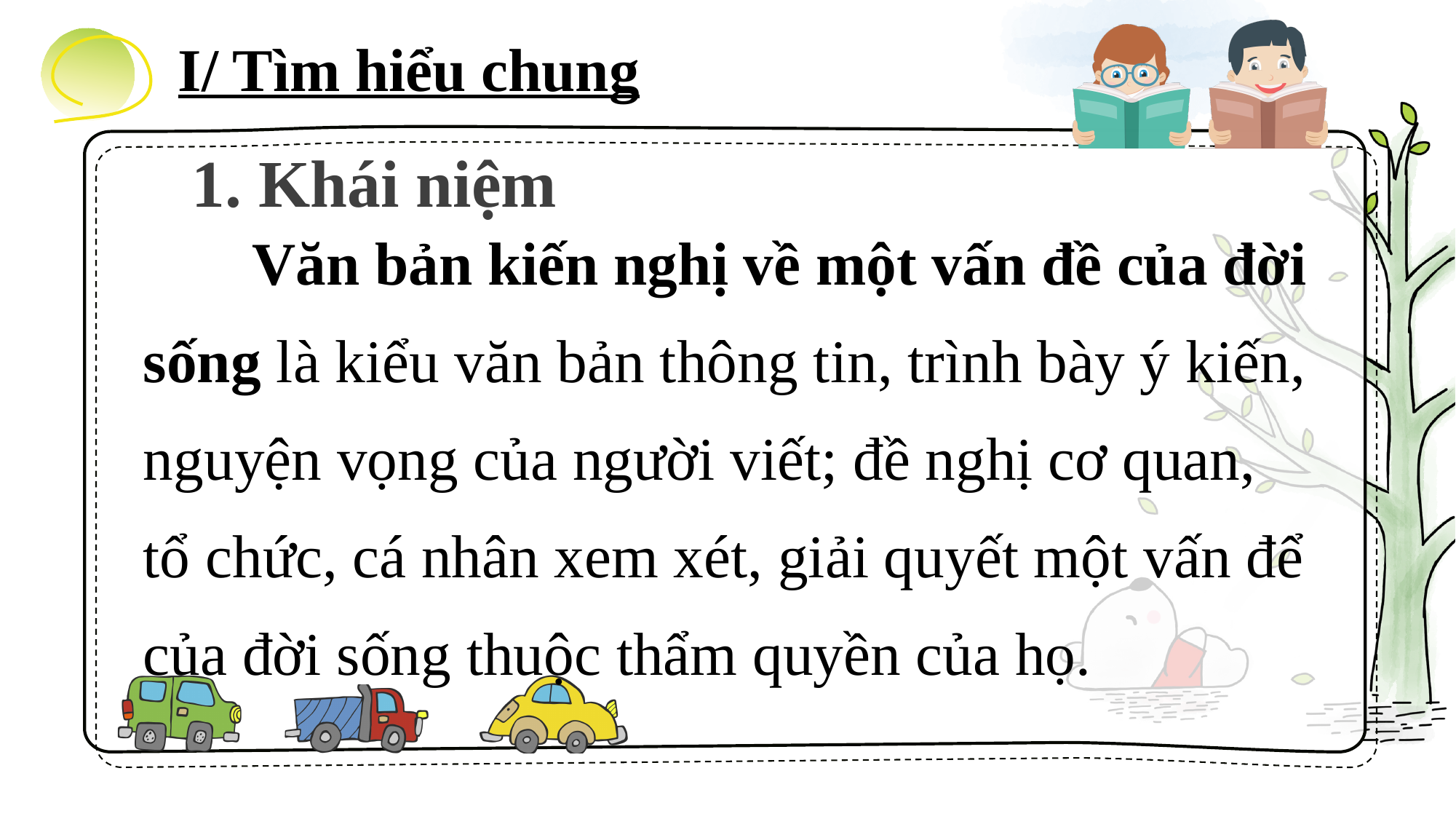

I/ Tìm hiểu chung
1. Khái niệm
	Văn bản kiến nghị về một vấn đề của đời sống là kiểu văn bản thông tin, trình bày ý kiến, nguyện vọng của người viết; đề nghị cơ quan, tổ chức, cá nhân xem xét, giải quyết một vấn để của đời sống thuộc thẩm quyền của họ.